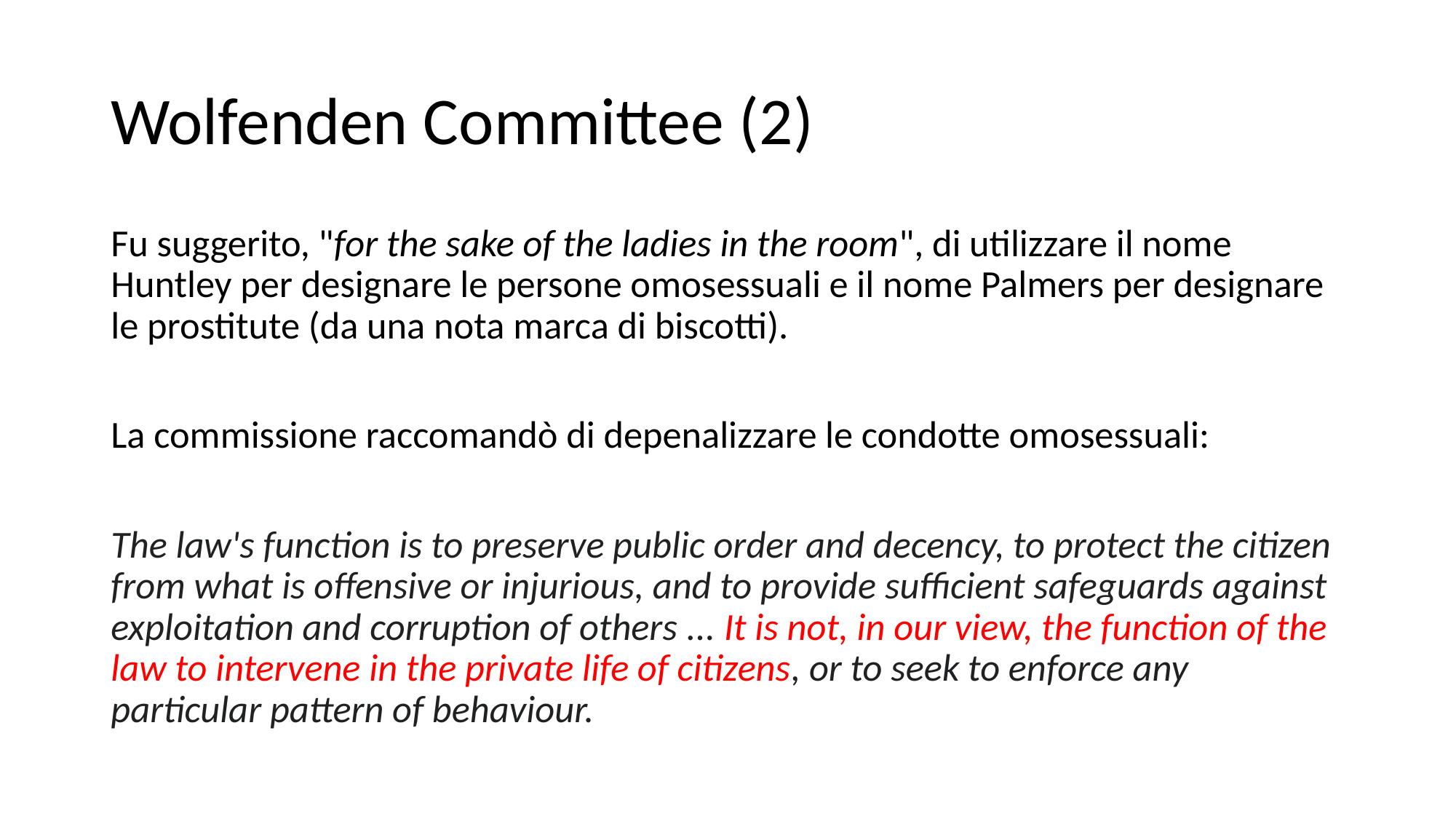

# Wolfenden Committee (2)
Fu suggerito, "for the sake of the ladies in the room", di utilizzare il nome Huntley per designare le persone omosessuali e il nome Palmers per designare le prostitute (da una nota marca di biscotti).

La commissione raccomandò di depenalizzare le condotte omosessuali:

The law's function is to preserve public order and decency, to protect the citizen from what is offensive or injurious, and to provide sufficient safeguards against exploitation and corruption of others ... It is not, in our view, the function of the law to intervene in the private life of citizens, or to seek to enforce any particular pattern of behaviour.